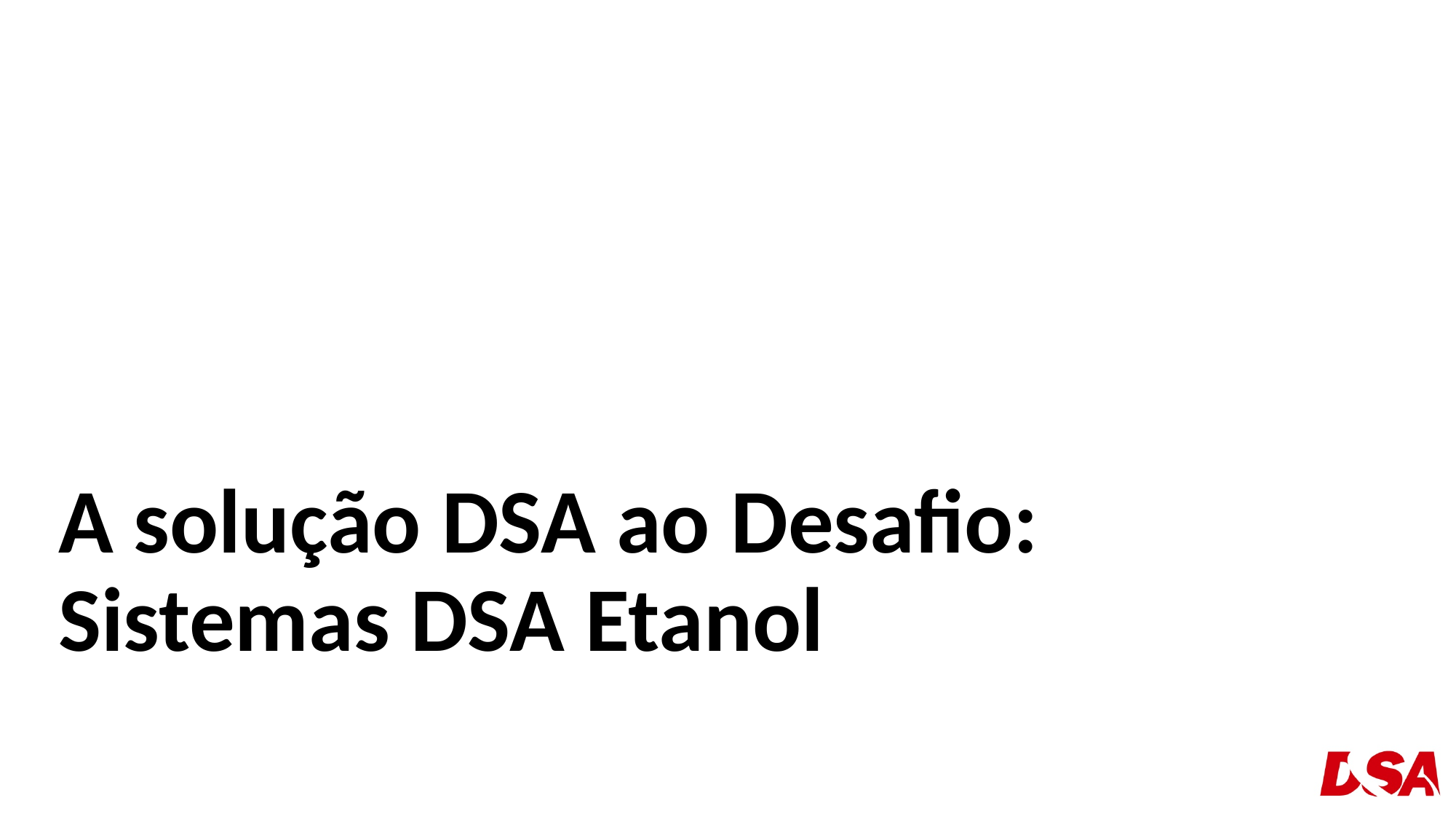

# A solução DSA ao Desafio: Sistemas DSA Etanol